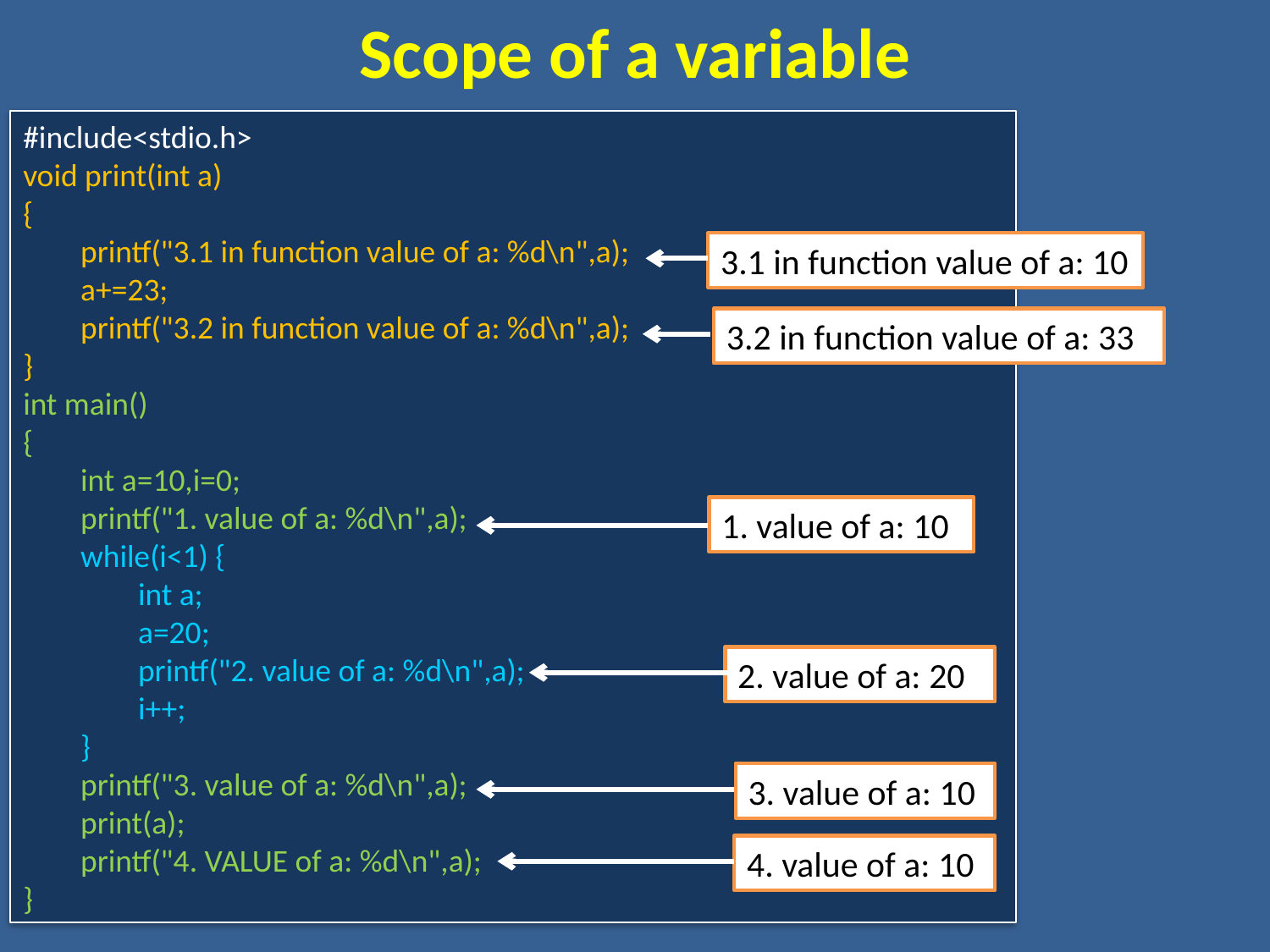

# Scope of a variable
#include<stdio.h>
void print(int a)
{
        printf("3.1 in function value of a: %d\n",a);
        a+=23;
        printf("3.2 in function value of a: %d\n",a);
}
int main()
{
        int a=10,i=0;
        printf("1. value of a: %d\n",a);
        while(i<1) {
                int a;
                a=20;
                printf("2. value of a: %d\n",a);
                i++;
        }
        printf("3. value of a: %d\n",a);
        print(a);
        printf("4. VALUE of a: %d\n",a);
}
3.1 in function value of a: 10
3.2 in function value of a: 33
1. value of a: 10
2. value of a: 20
3. value of a: 10
4. value of a: 10